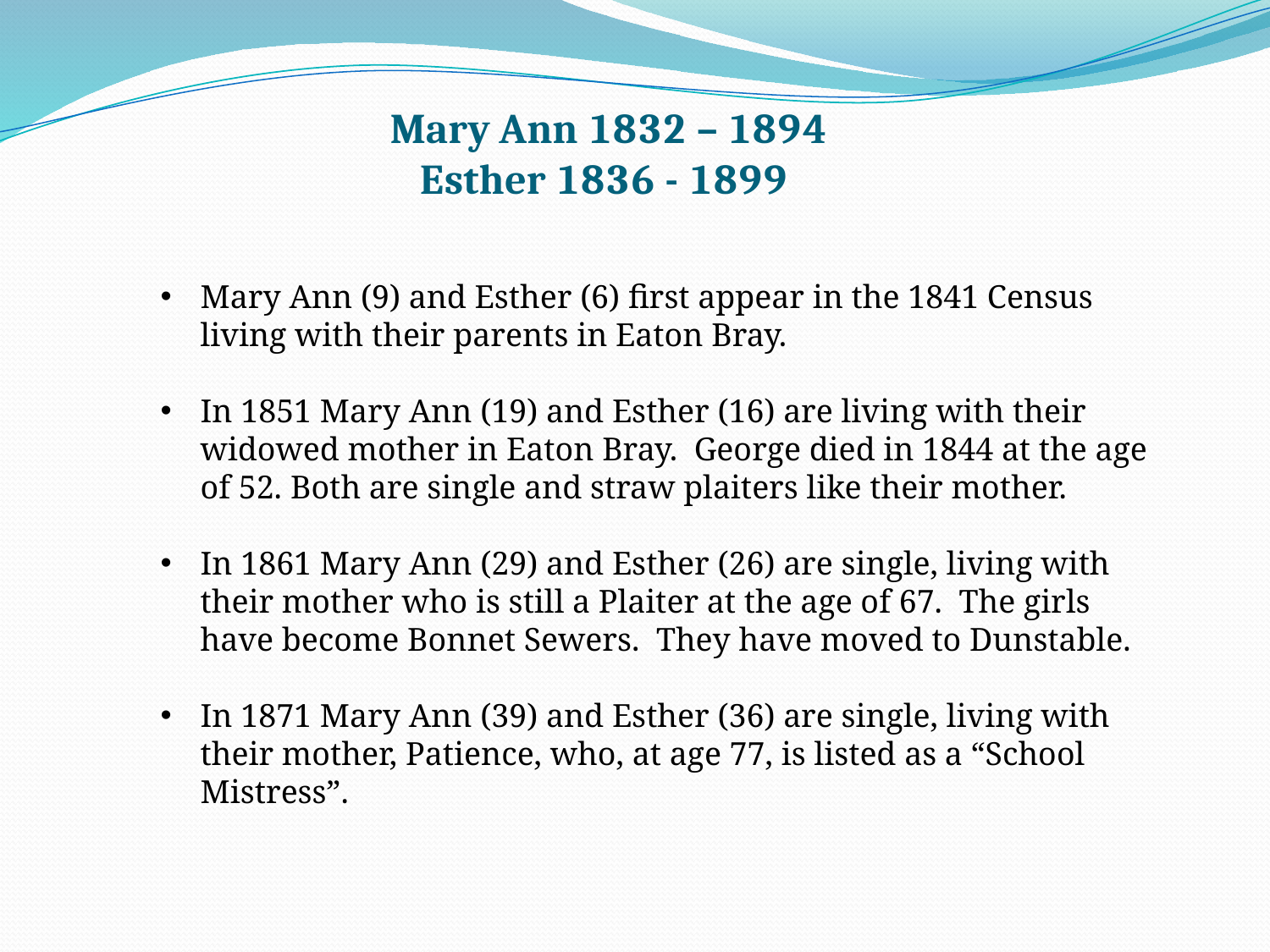

Mary Ann 1832 – 1894
Esther 1836 - 1899

Mary Ann (9) and Esther (6) first appear in the 1841 Census living with their parents in Eaton Bray.

In 1851 Mary Ann (19) and Esther (16) are living with their widowed mother in Eaton Bray.  George died in 1844 at the age of 52. Both are single and straw plaiters like their mother.

In 1861 Mary Ann (29) and Esther (26) are single, living with their mother who is still a Plaiter at the age of 67.  The girls have become Bonnet Sewers.  They have moved to Dunstable.

In 1871 Mary Ann (39) and Esther (36) are single, living with their mother, Patience, who, at age 77, is listed as a “School Mistress”.